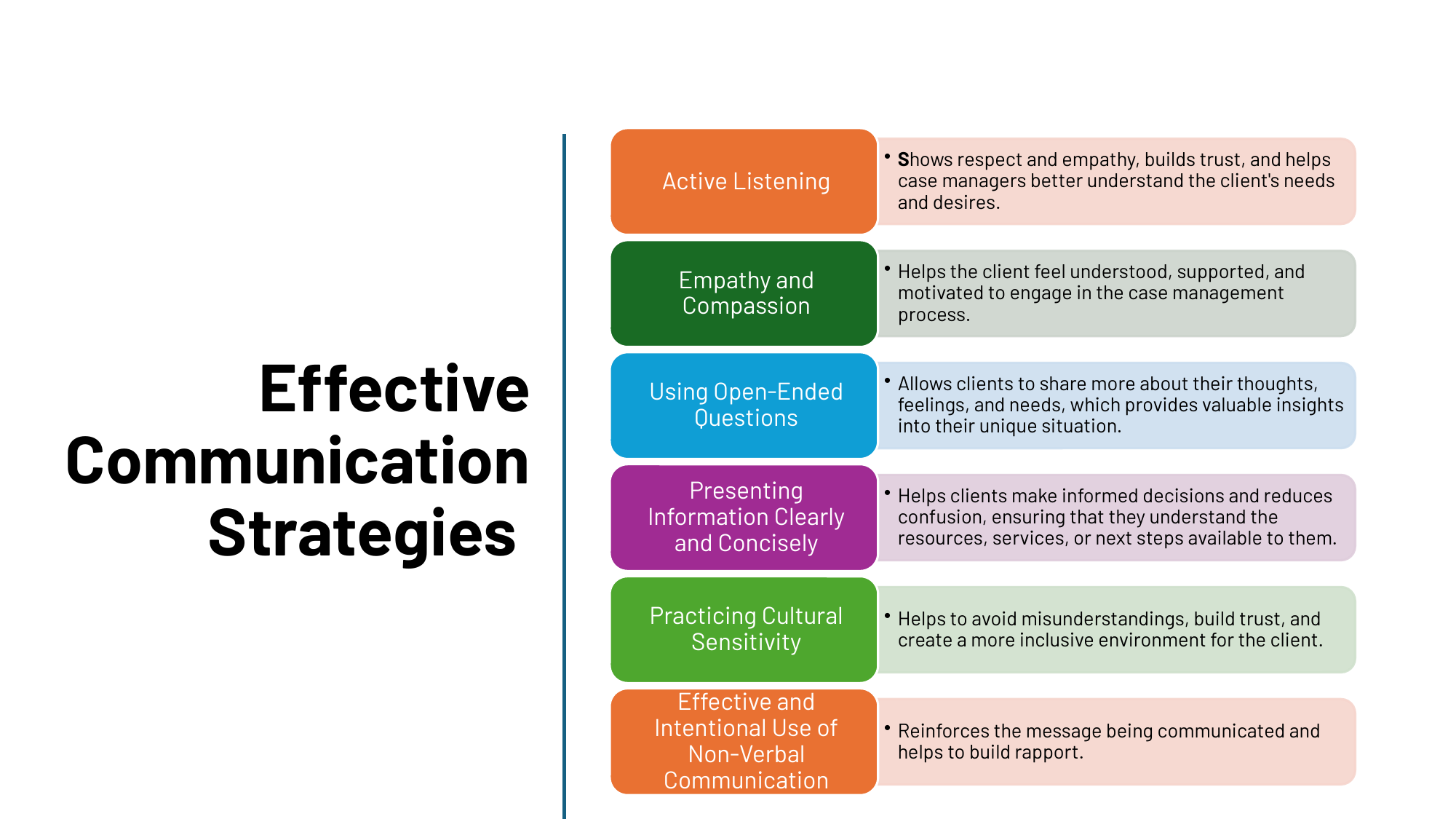

Shows respect and empathy, builds trust, and helps case managers better understand the client's needs and desires.
Active Listening
Helps the client feel understood, supported, and motivated to engage in the case management process.
Empathy and Compassion
Allows clients to share more about their thoughts, feelings, and needs, which provides valuable insights into their unique situation.
Using Open-Ended Questions
Helps clients make informed decisions and reduces confusion, ensuring that they understand the resources, services, or next steps available to them.
Presenting Information Clearly and Concisely
Helps to avoid misunderstandings, build trust, and create a more inclusive environment for the client.
Practicing Cultural Sensitivity
Reinforces the message being communicated and helps to build rapport.
Effective and Intentional Use of Non-Verbal Communication
# Effective Communication Strategies